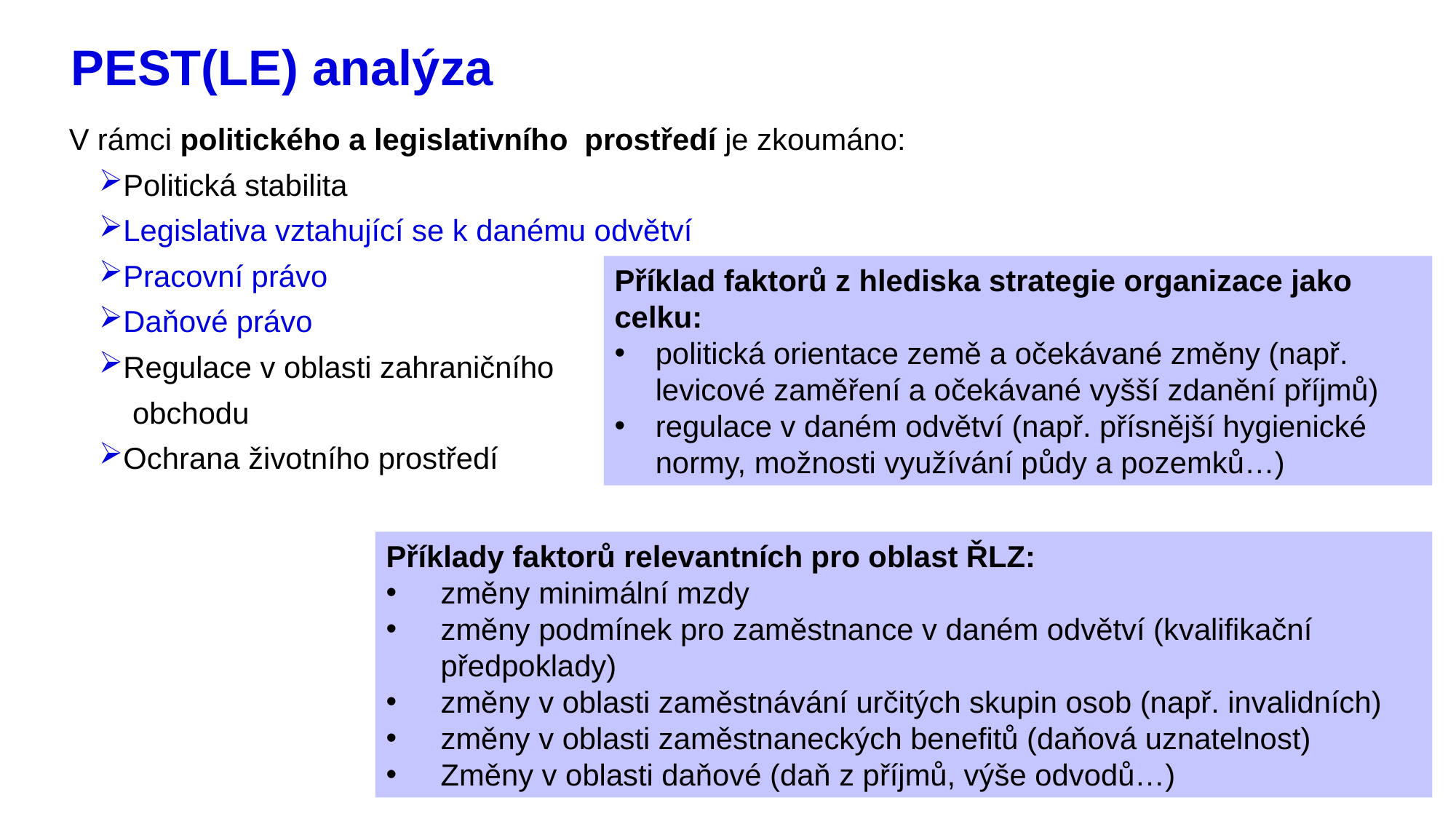

PEST(LE) analýza
V rámci politického a legislativního  prostředí je zkoumáno:
Politická stabilita
Legislativa vztahující se k danému odvětví
Pracovní právo
Daňové právo
Regulace v oblasti zahraničního
    obchodu
Ochrana životního prostředí

Příklad faktorů z hlediska strategie organizace jako celku:
politická orientace země a očekávané změny (např. levicové zaměření a očekávané vyšší zdanění příjmů)
regulace v daném odvětví (např. přísnější hygienické normy, možnosti využívání půdy a pozemků…)
Příklady faktorů relevantních pro oblast ŘLZ:
změny minimální mzdy
změny podmínek pro zaměstnance v daném odvětví (kvalifikační předpoklady)
změny v oblasti zaměstnávání určitých skupin osob (např. invalidních)
změny v oblasti zaměstnaneckých benefitů (daňová uznatelnost)
Změny v oblasti daňové (daň z příjmů, výše odvodů…)